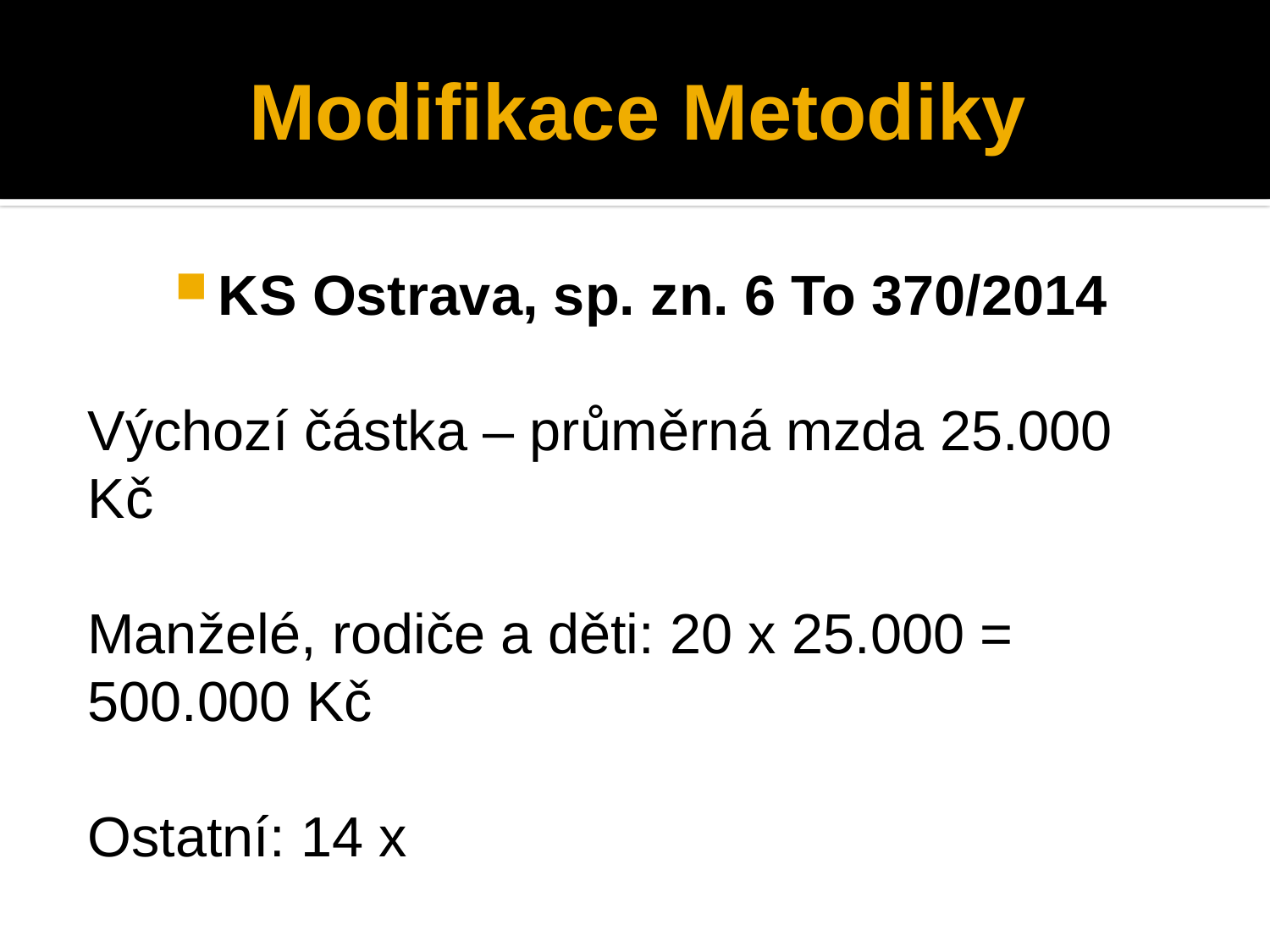

# Modifikace Metodiky
KS Ostrava, sp. zn. 6 To 370/2014

Výchozí částka – průměrná mzda 25.000 Kč

Manželé, rodiče a děti: 20 x 25.000 = 500.000 Kč

Ostatní: 14 x